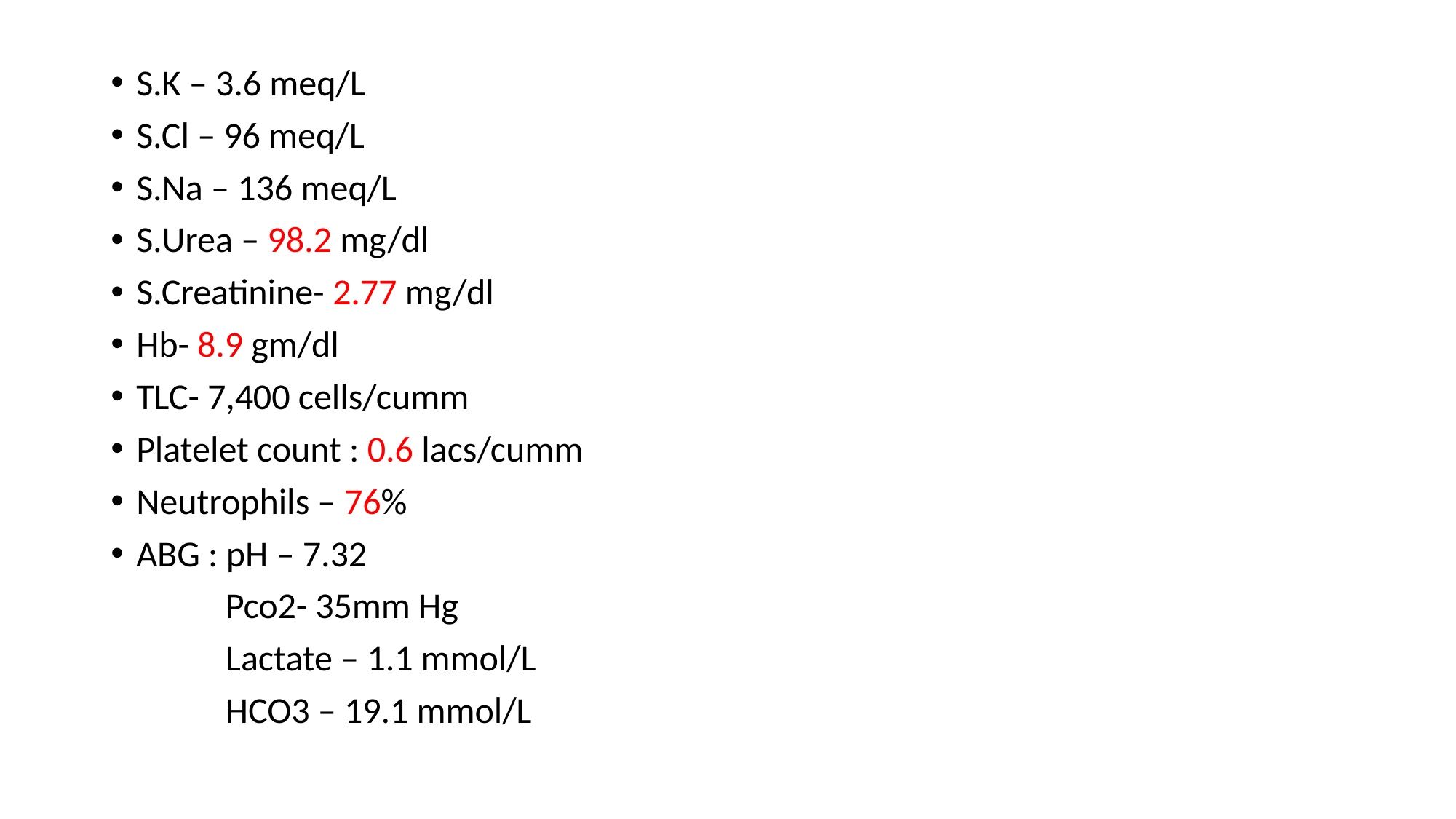

S.K – 3.6 meq/L
S.Cl – 96 meq/L
S.Na – 136 meq/L
S.Urea – 98.2 mg/dl
S.Creatinine- 2.77 mg/dl
Hb- 8.9 gm/dl
TLC- 7,400 cells/cumm
Platelet count : 0.6 lacs/cumm
Neutrophils – 76%
ABG : pH – 7.32
              Pco2- 35mm Hg
              Lactate – 1.1 mmol/L
              HCO3 – 19.1 mmol/L